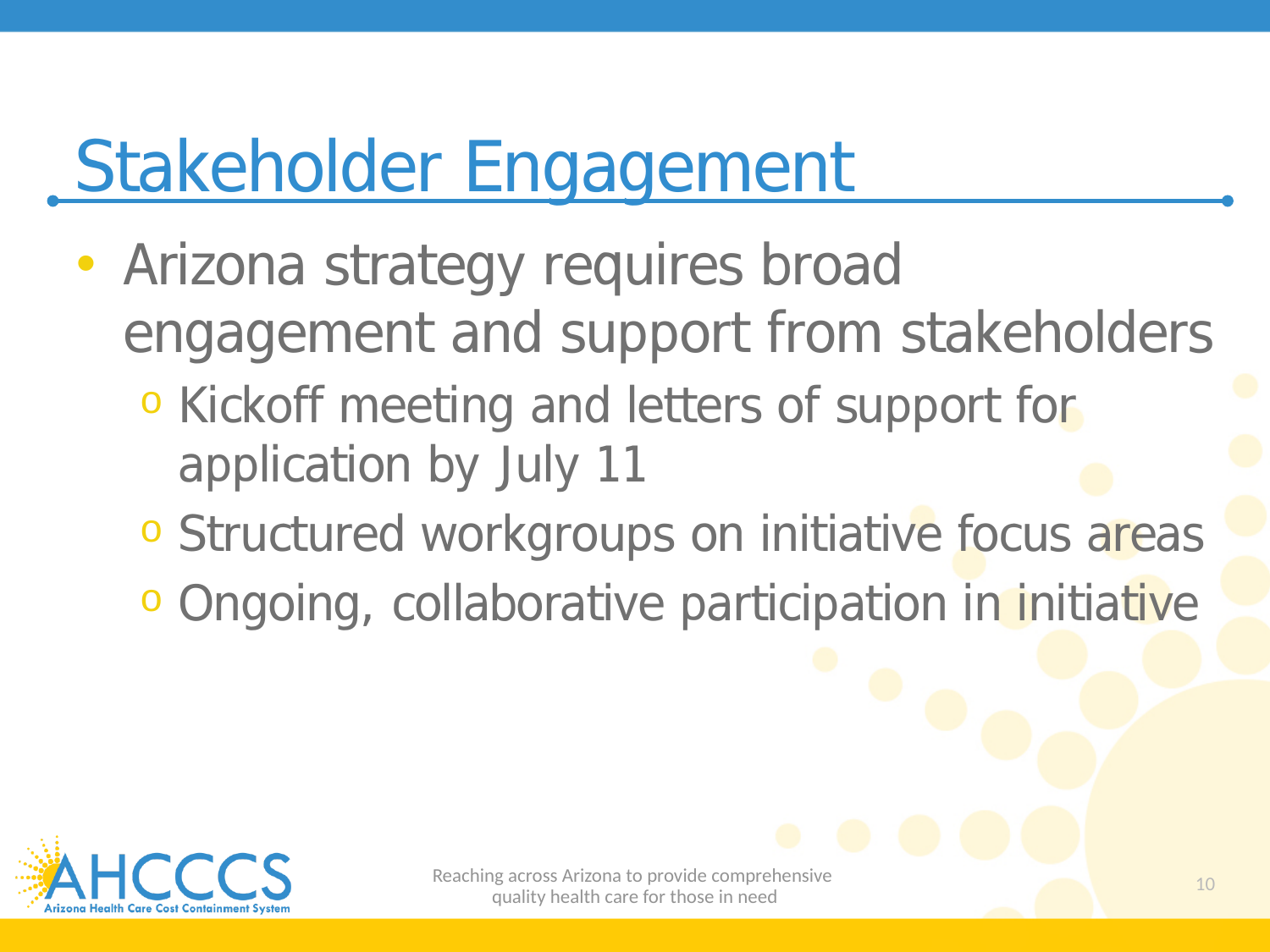

# Stakeholder Engagement
Arizona strategy requires broad engagement and support from stakeholders
Kickoff meeting and letters of support for application by July 11
Structured workgroups on initiative focus areas
Ongoing, collaborative participation in initiative

Reaching across Arizona to provide comprehensive
quality health care for those in need
10